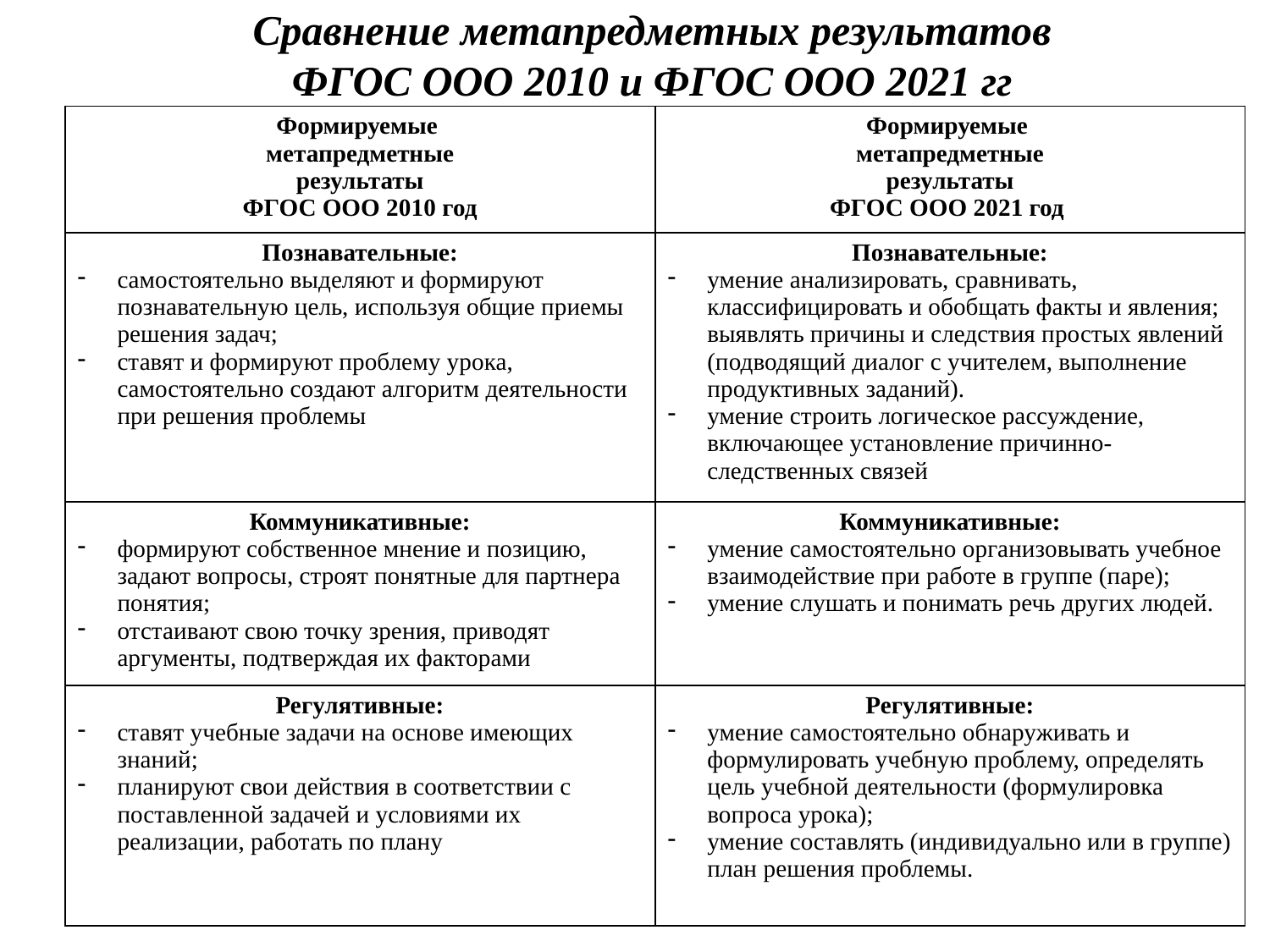

# Сравнение метапредметных результатов ФГОС ООО 2010 и ФГОС ООО 2021 гг
| Формируемые метапредметные результаты ФГОС ООО 2010 год | Формируемые метапредметные результаты ФГОС ООО 2021 год |
| --- | --- |
| Познавательные: самостоятельно выделяют и формируют познавательную цель, используя общие приемы решения задач; ставят и формируют проблему урока, самостоятельно создают алгоритм деятельности при решения проблемы | Познавательные: умение анализировать, сравнивать, классифицировать и обобщать факты и явления; выявлять причины и следствия простых явлений (подводящий диалог с учителем, выполнение продуктивных заданий). умение строить логическое рассуждение, включающее установление причинно-следственных связей |
| Коммуникативные: формируют собственное мнение и позицию, задают вопросы, строят понятные для партнера понятия; отстаивают свою точку зрения, приводят аргументы, подтверждая их факторами | Коммуникативные: умение самостоятельно организовывать учебное взаимодействие при работе в группе (паре); умение слушать и понимать речь других людей. |
| Регулятивные: ставят учебные задачи на основе имеющих знаний; планируют свои действия в соответствии с поставленной задачей и условиями их реализации, работать по плану | Регулятивные: умение самостоятельно обнаруживать и формулировать учебную проблему, определять цель учебной деятельности (формулировка вопроса урока); умение составлять (индивидуально или в группе) план решения проблемы. |